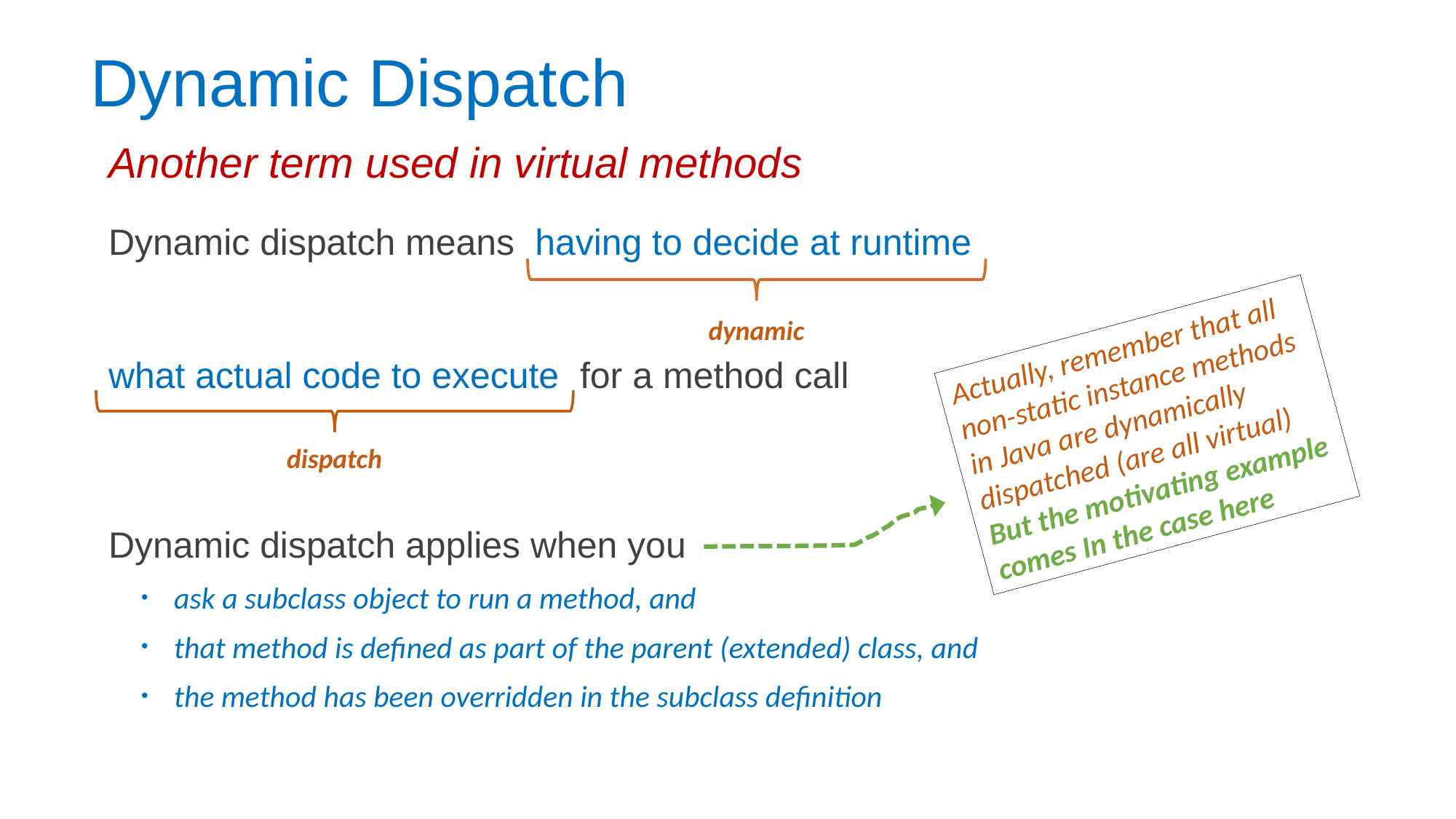

# Dynamic Dispatch

Another term used in virtual methods
Dynamic dispatch means  having to decide at runtime

what actual code to execute  for a method call

Dynamic dispatch applies when you
ask a subclass object to run a method, and
that method is defined as part of the parent (extended) class, and
the method has been overridden in the subclass definition

dynamic
Actually, remember that all
non-static instance methods
in Java are dynamically
dispatched (are all virtual)
But the motivating example
comes In the case here
dispatch